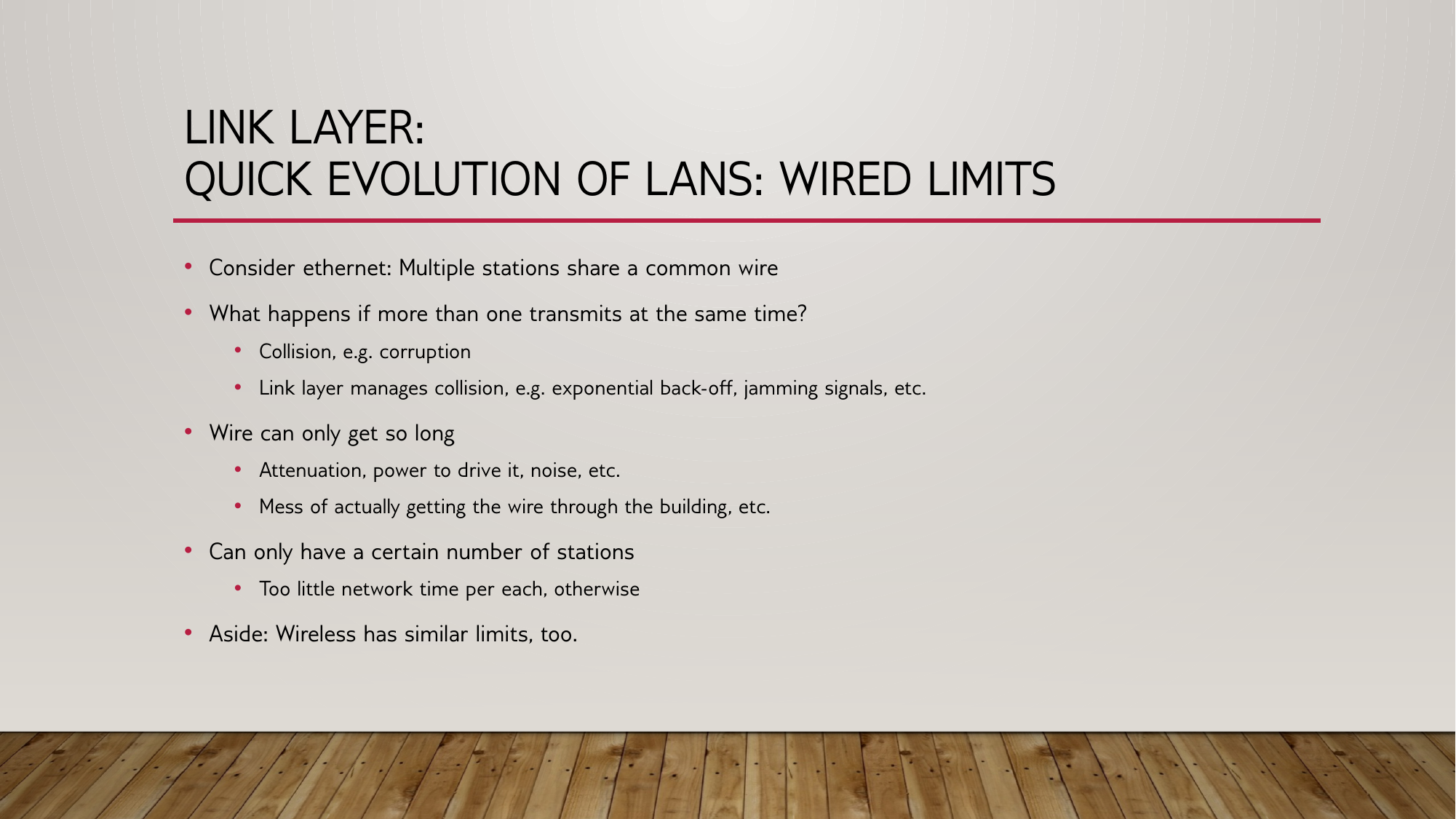

# Link Layer: Quick evolution of lans: wired Limits
Consider ethernet: Multiple stations share a common wire
What happens if more than one transmits at the same time?
Collision, e.g. corruption
Link layer manages collision, e.g. exponential back-off, jamming signals, etc.
Wire can only get so long
Attenuation, power to drive it, noise, etc.
Mess of actually getting the wire through the building, etc.
Can only have a certain number of stations
Too little network time per each, otherwise
Aside: Wireless has similar limits, too.